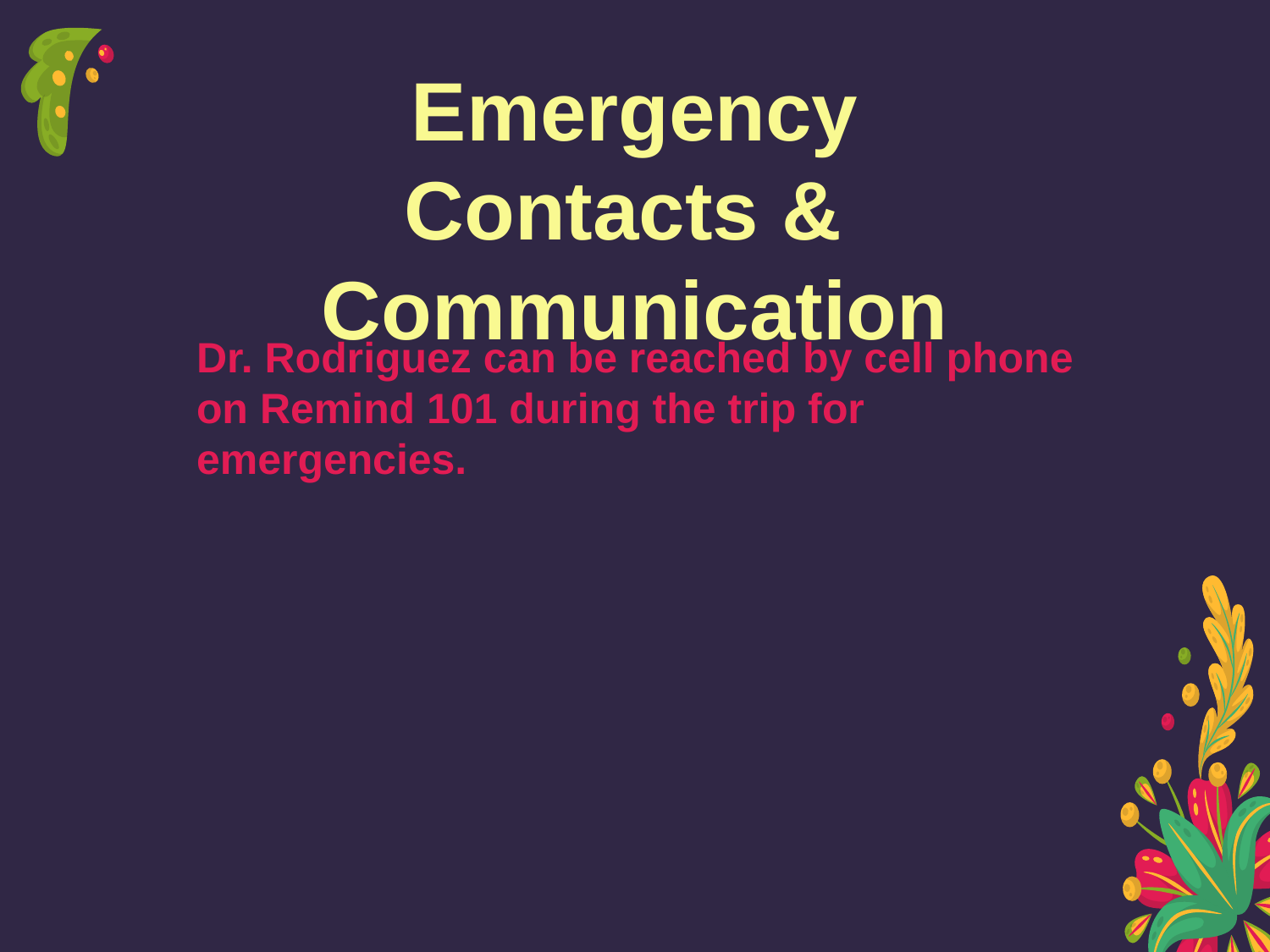

# Emergency Contacts &
Communication
Dr. Rodriguez can be reached by cell phone on Remind 101 during the trip for emergencies.